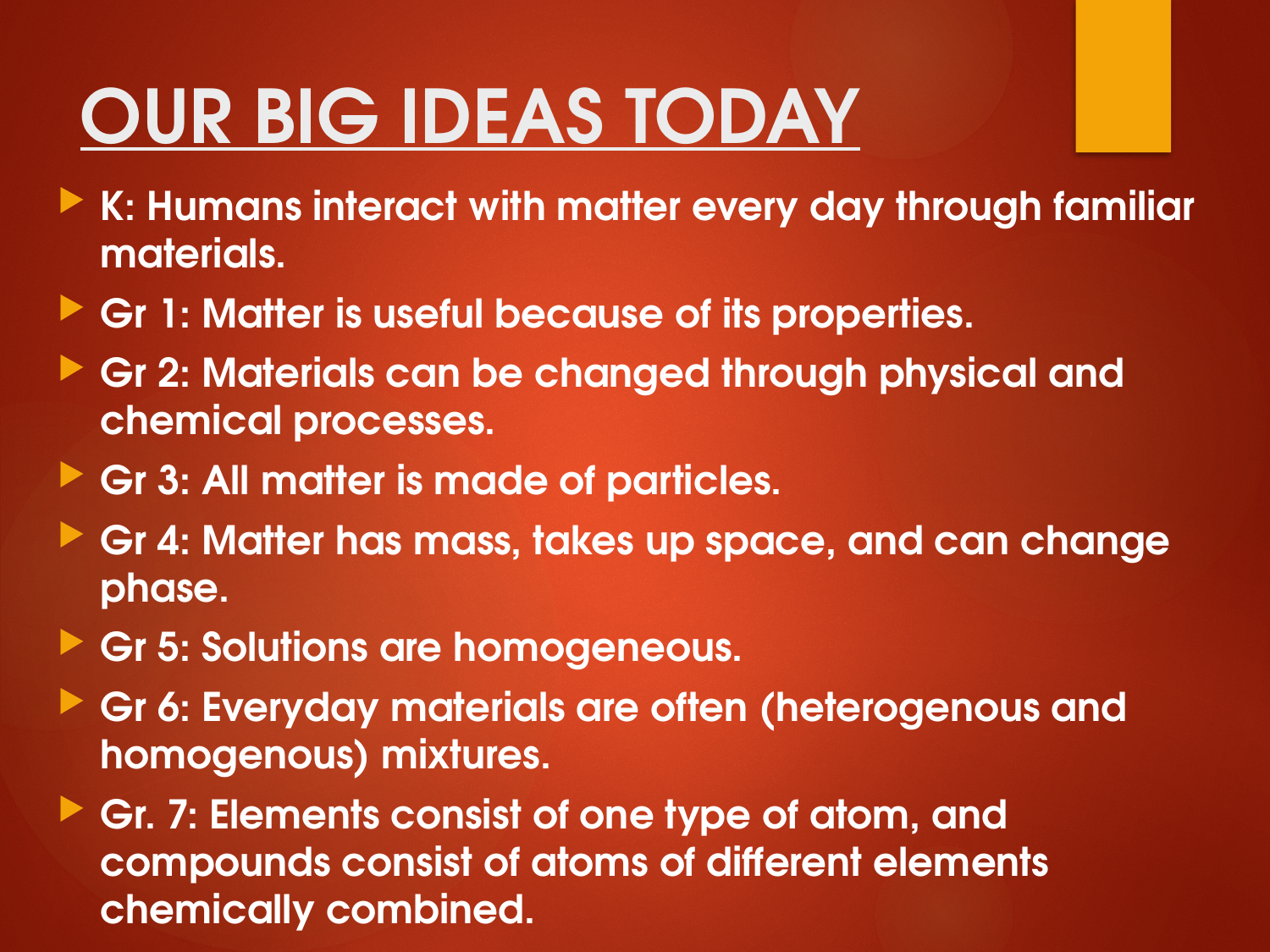

# OUR BIG IDEAS TODAY
K: Humans interact with matter every day through familiar materials.
Gr 1: Matter is useful because of its properties.
Gr 2: Materials can be changed through physical and chemical processes.
Gr 3: All matter is made of particles.
Gr 4: Matter has mass, takes up space, and can change phase.
Gr 5: Solutions are homogeneous.
Gr 6: Everyday materials are often (heterogenous and homogenous) mixtures.
Gr. 7: Elements consist of one type of atom, and compounds consist of atoms of different elements chemically combined.